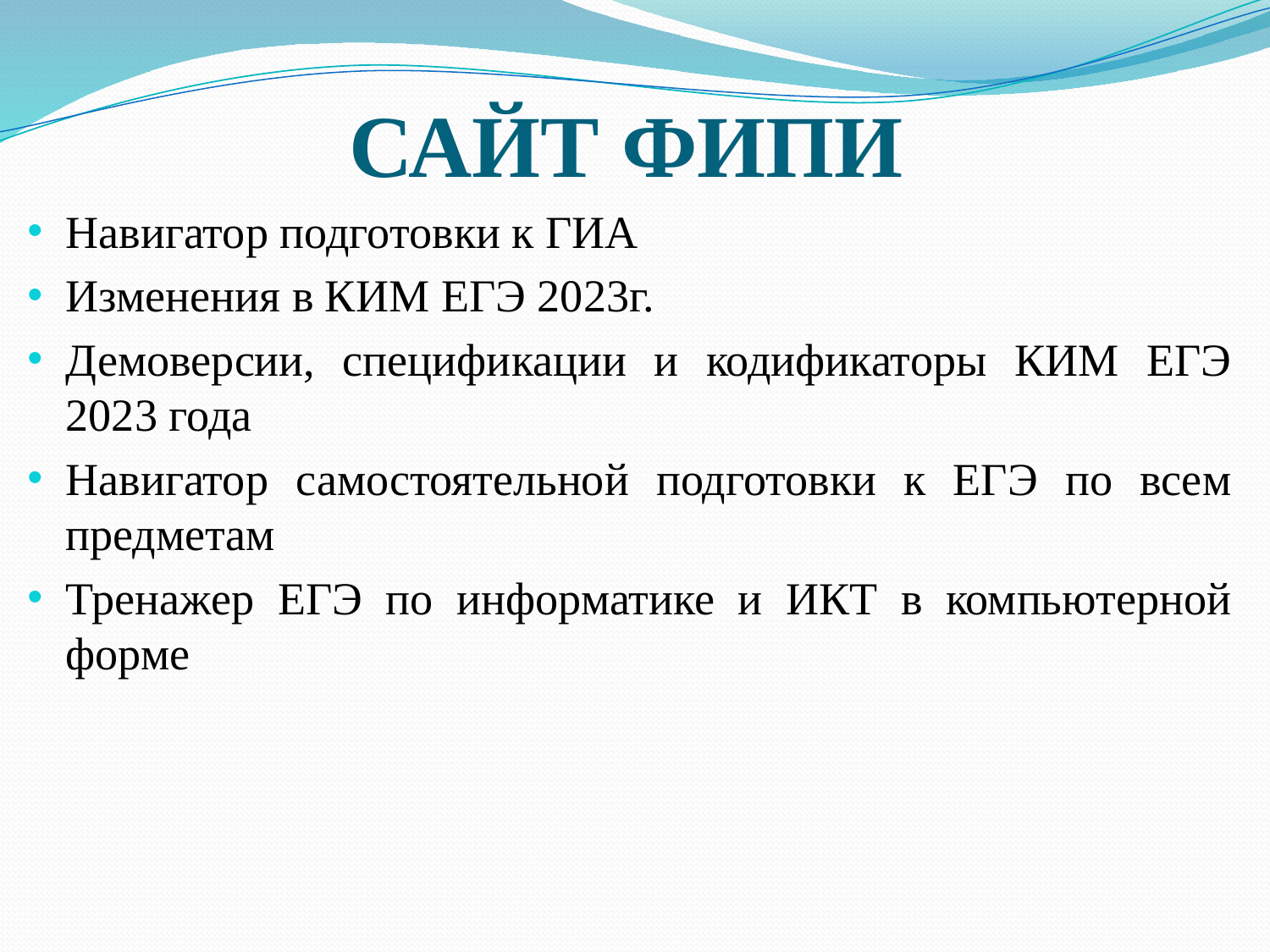

# САЙТ ФИПИ
Навигатор подготовки к ГИА
Изменения в КИМ ЕГЭ 2023г.
Демоверсии, спецификации и кодификаторы КИМ ЕГЭ 2023 года
Навигатор самостоятельной подготовки к ЕГЭ по всем предметам
Тренажер ЕГЭ по информатике и ИКТ в компьютерной форме